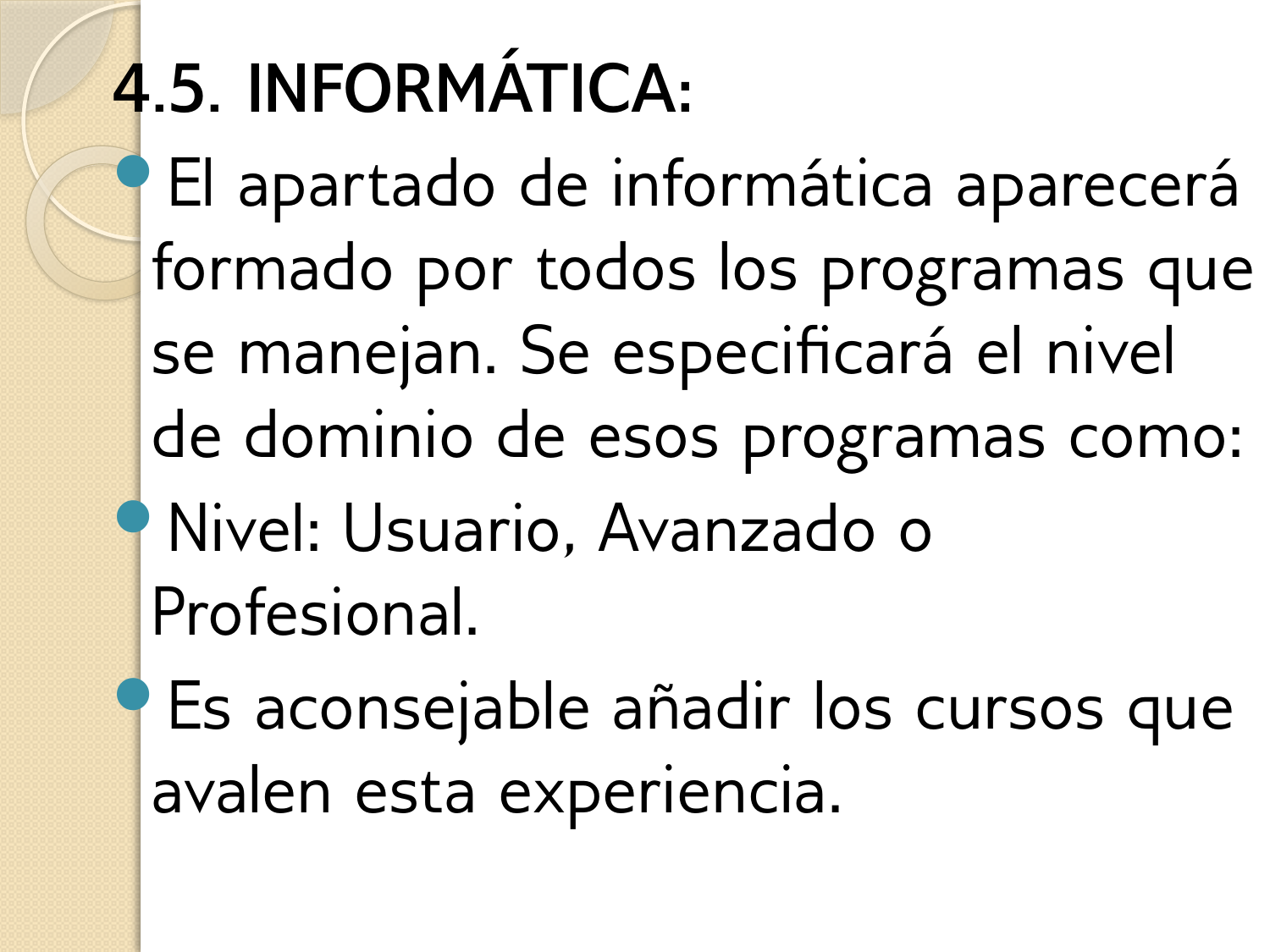

4.5. INFORMÁTICA:
El apartado de informática aparecerá formado por todos los programas que se manejan. Se especificará el nivel de dominio de esos programas como:
Nivel: Usuario, Avanzado o Profesional.
Es aconsejable añadir los cursos que avalen esta experiencia.